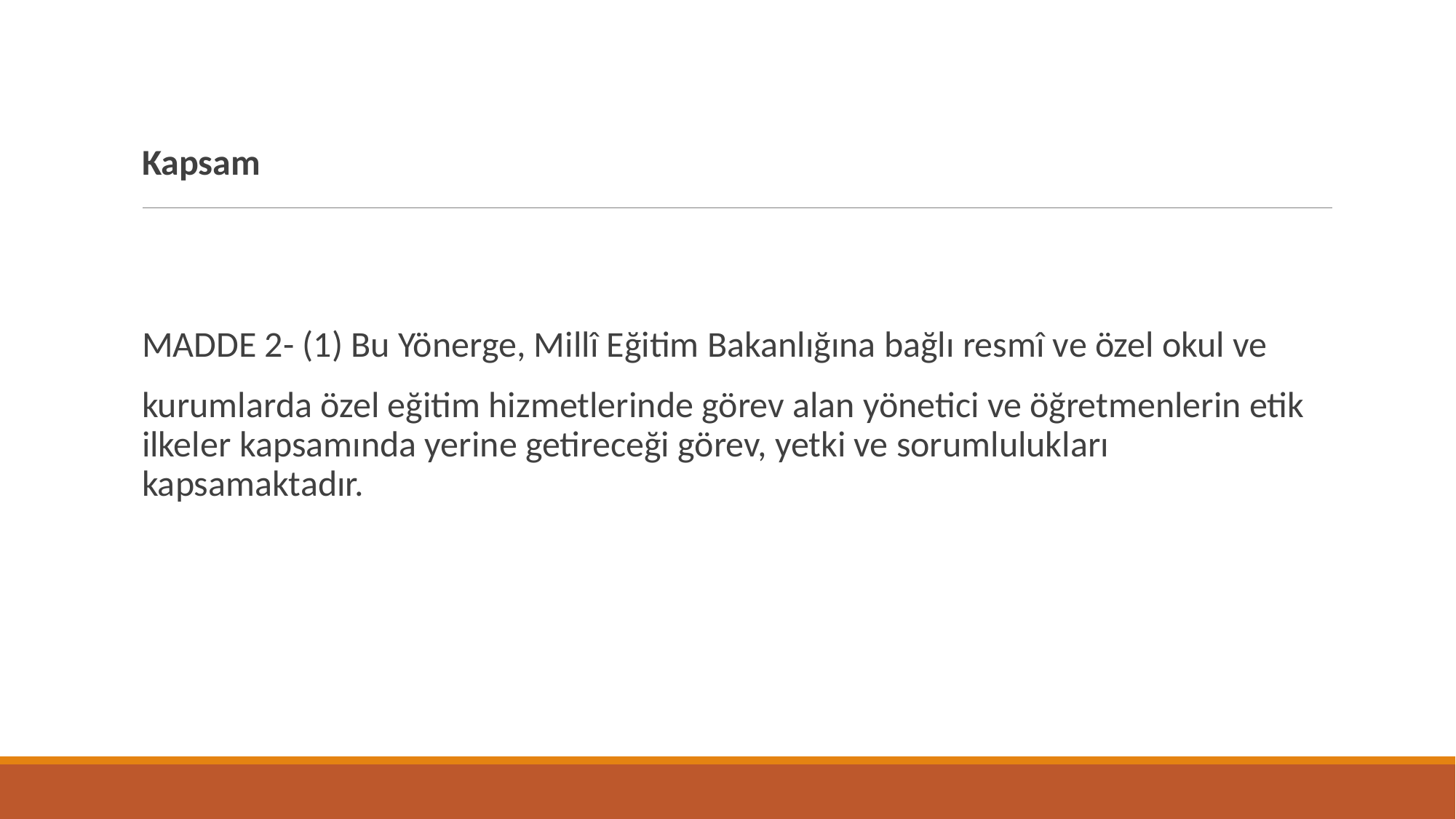

#

Kapsam

MADDE 2- (1) Bu Yönerge, Millî Eğitim Bakanlığına bağlı resmî ve özel okul ve
kurumlarda özel eğitim hizmetlerinde görev alan yönetici ve öğretmenlerin etik ilkeler kapsamında yerine getireceği görev, yetki ve sorumlulukları kapsamaktadır.